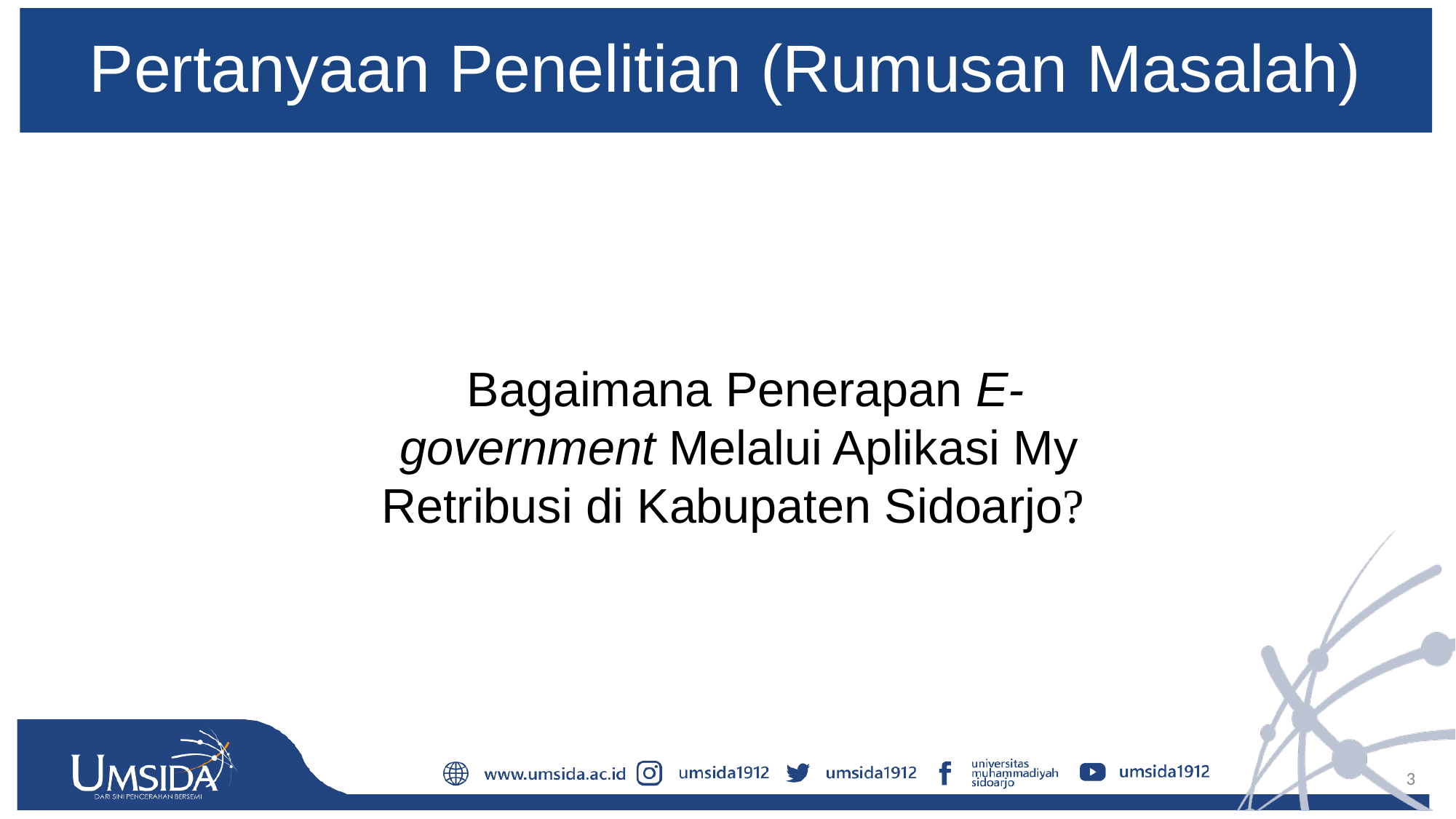

# Pertanyaan Penelitian (Rumusan Masalah)
 Bagaimana Penerapan E-government Melalui Aplikasi My Retribusi di Kabupaten Sidoarjo?